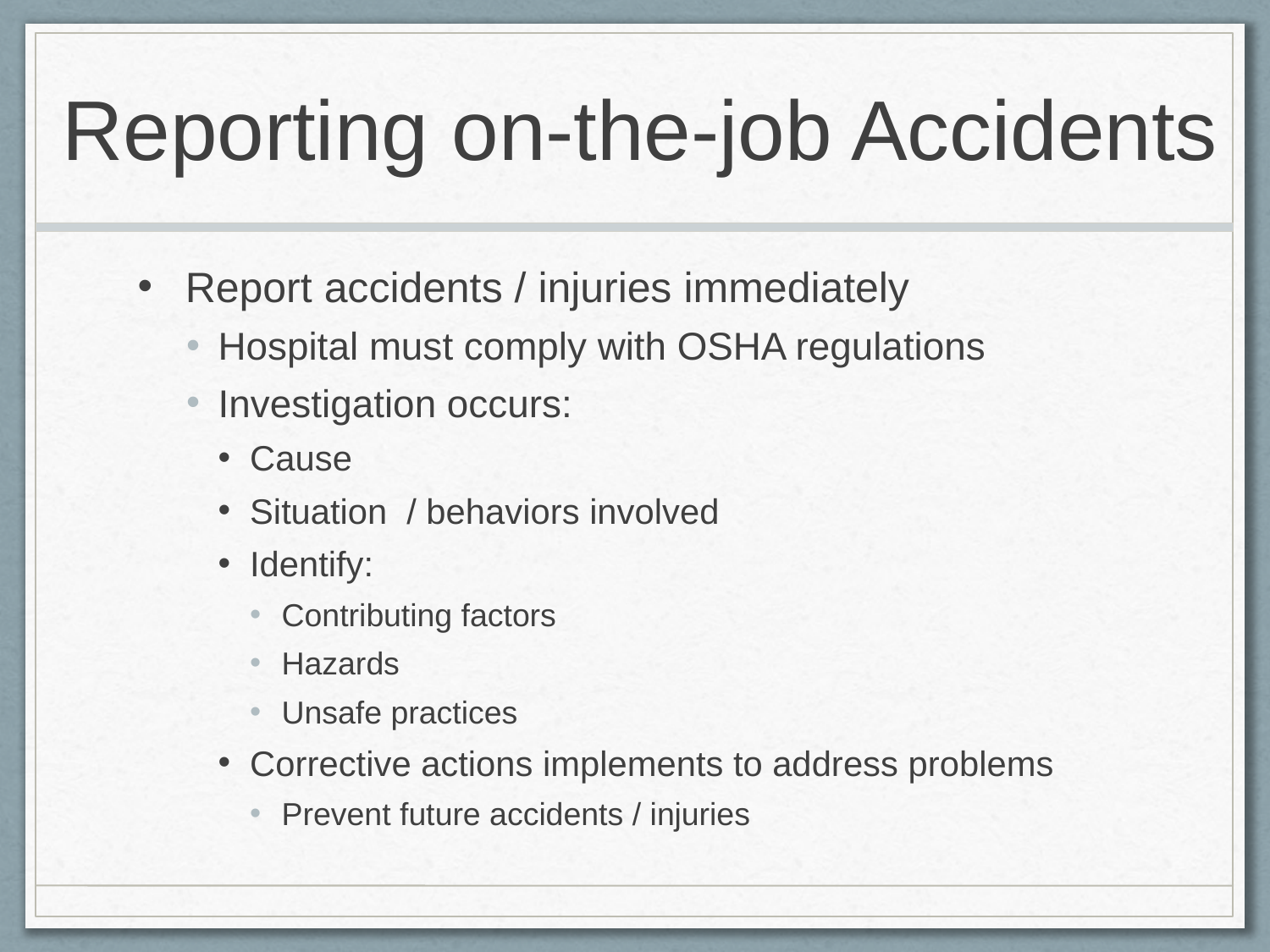

# Reporting on-the-job Accidents
Report accidents / injuries immediately
Hospital must comply with OSHA regulations
Investigation occurs:
Cause
Situation  / behaviors involved
Identify:
Contributing factors
Hazards
Unsafe practices
Corrective actions implements to address problems
Prevent future accidents / injuries